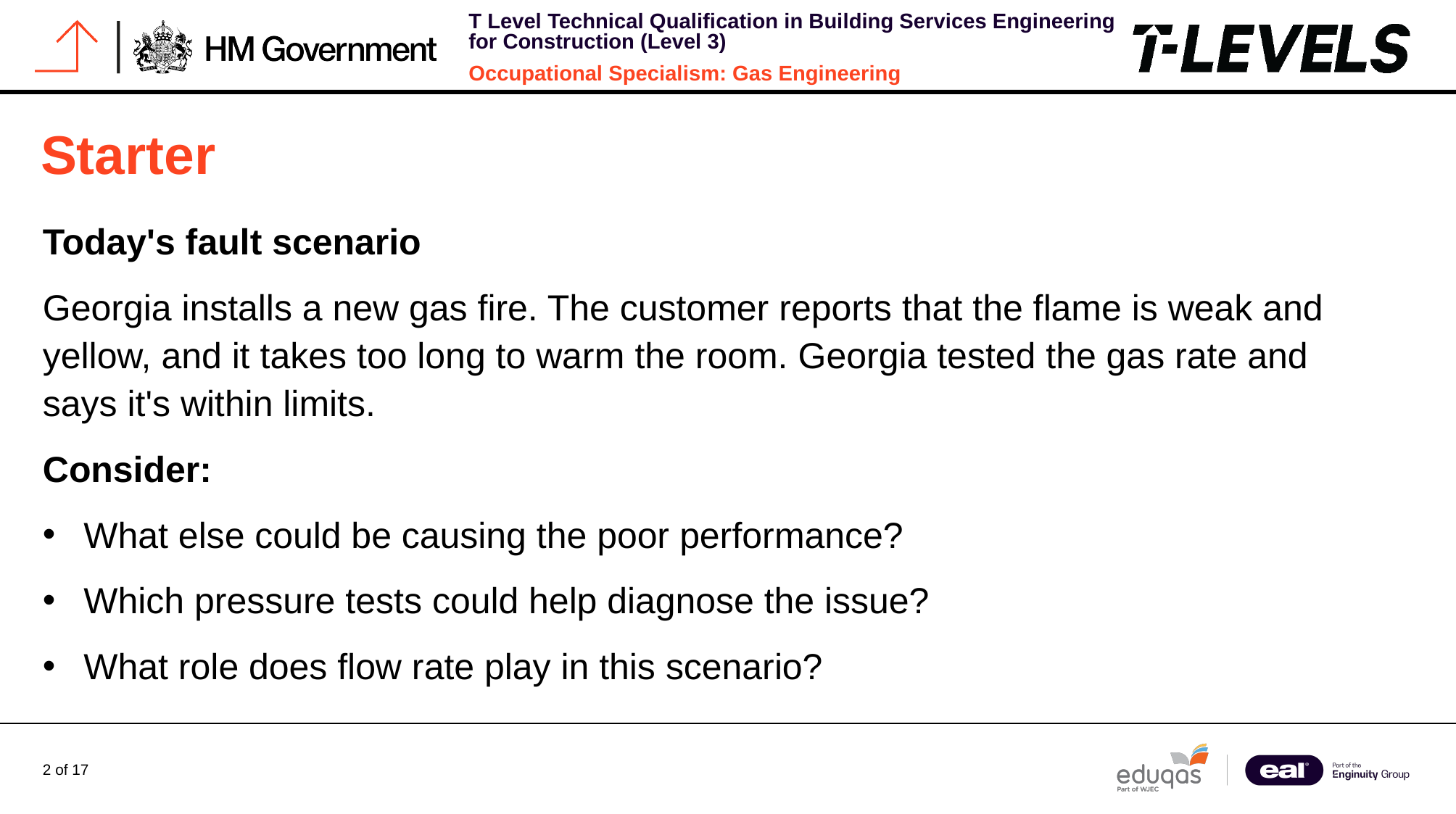

# Starter
Today's fault scenario
Georgia installs a new gas fire. The customer reports that the flame is weak and yellow, and it takes too long to warm the room. Georgia tested the gas rate and says it's within limits.
Consider:
What else could be causing the poor performance?
Which pressure tests could help diagnose the issue?
What role does flow rate play in this scenario?